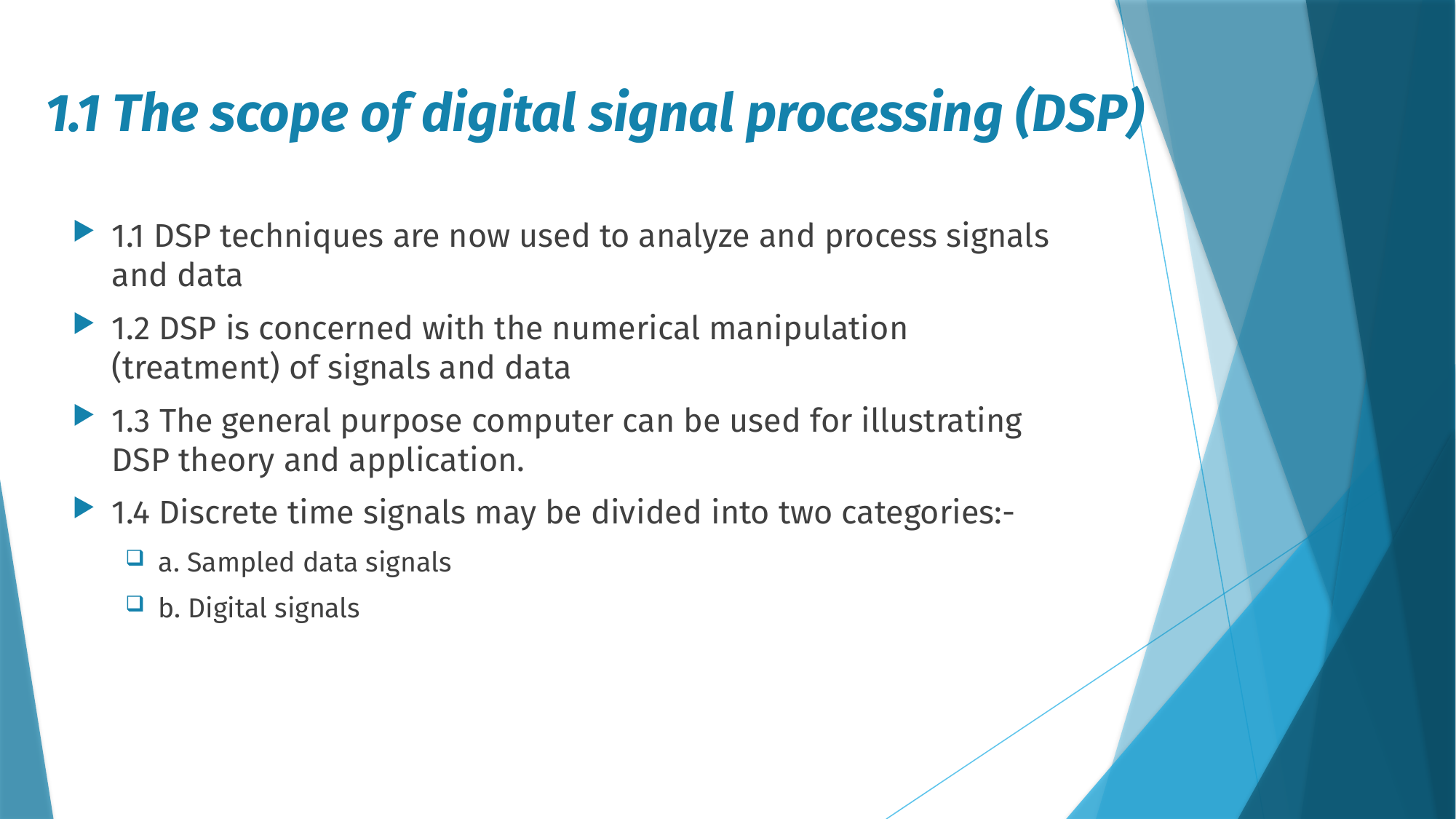

# 1.1 The scope of digital signal processing (DSP)
1.1 DSP techniques are now used to analyze and process signals and data
1.2 DSP is concerned with the numerical manipulation (treatment) of signals and data
1.3 The general purpose computer can be used for illustrating DSP theory and application.
1.4 Discrete time signals may be divided into two categories:-
a. Sampled data signals
b. Digital signals